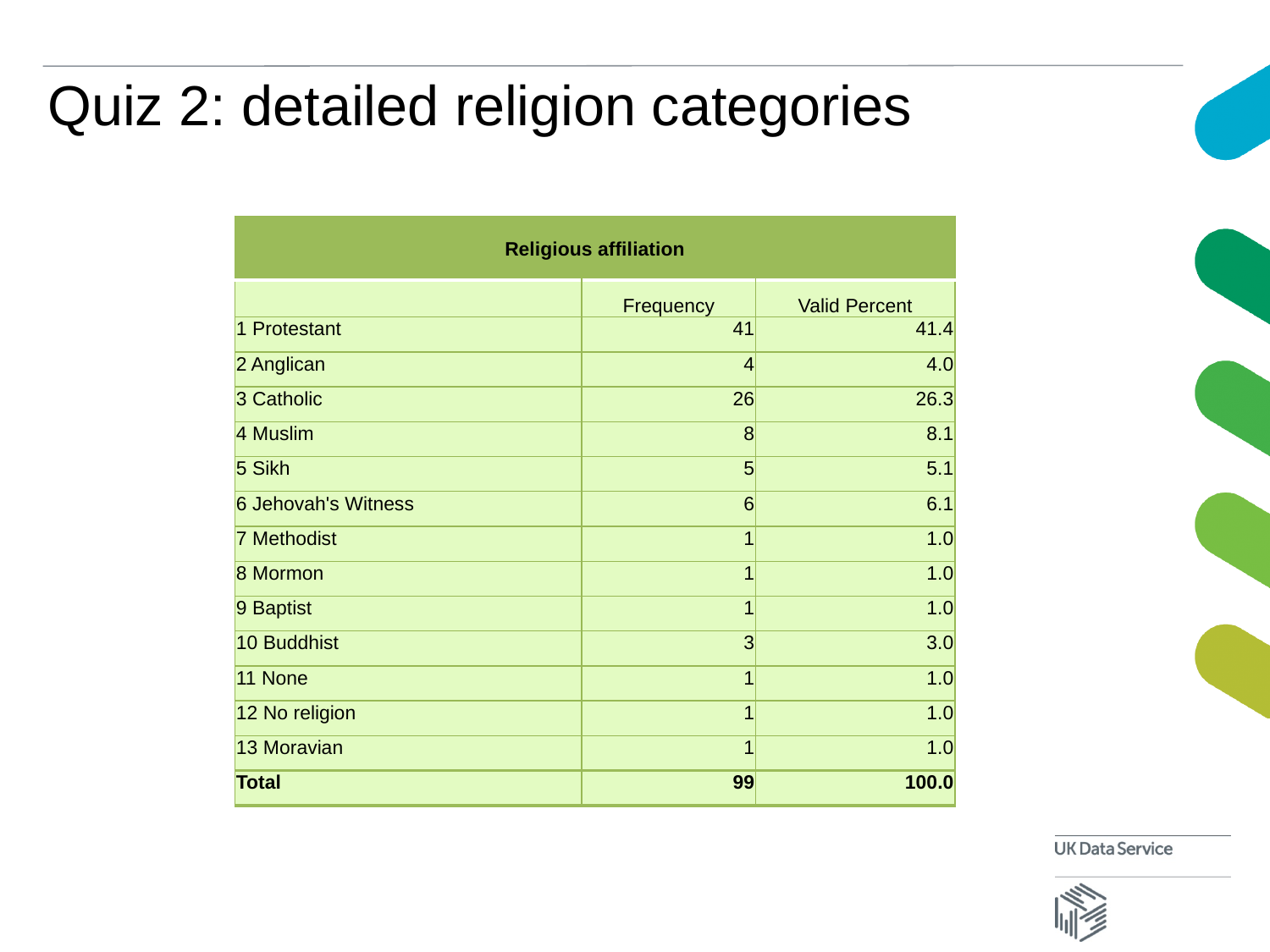

# Quiz 2: detailed religion categories
| Religious affiliation |  |  |
| --- | --- | --- |
|  | Frequency | Valid Percent |
| 1 Protestant | 41 | 41.4 |
| 2 Anglican | 4 | 4.0 |
| 3 Catholic | 26 | 26.3 |
| 4 Muslim | 8 | 8.1 |
| 5 Sikh | 5 | 5.1 |
| 6 Jehovah's Witness | 6 | 6.1 |
| 7 Methodist | 1 | 1.0 |
| 8 Mormon | 1 | 1.0 |
| 9 Baptist | 1 | 1.0 |
| 10 Buddhist | 3 | 3.0 |
| 11 None | 1 | 1.0 |
| 12 No religion | 1 | 1.0 |
| 13 Moravian | 1 | 1.0 |
| Total | 99 | 100.0 |